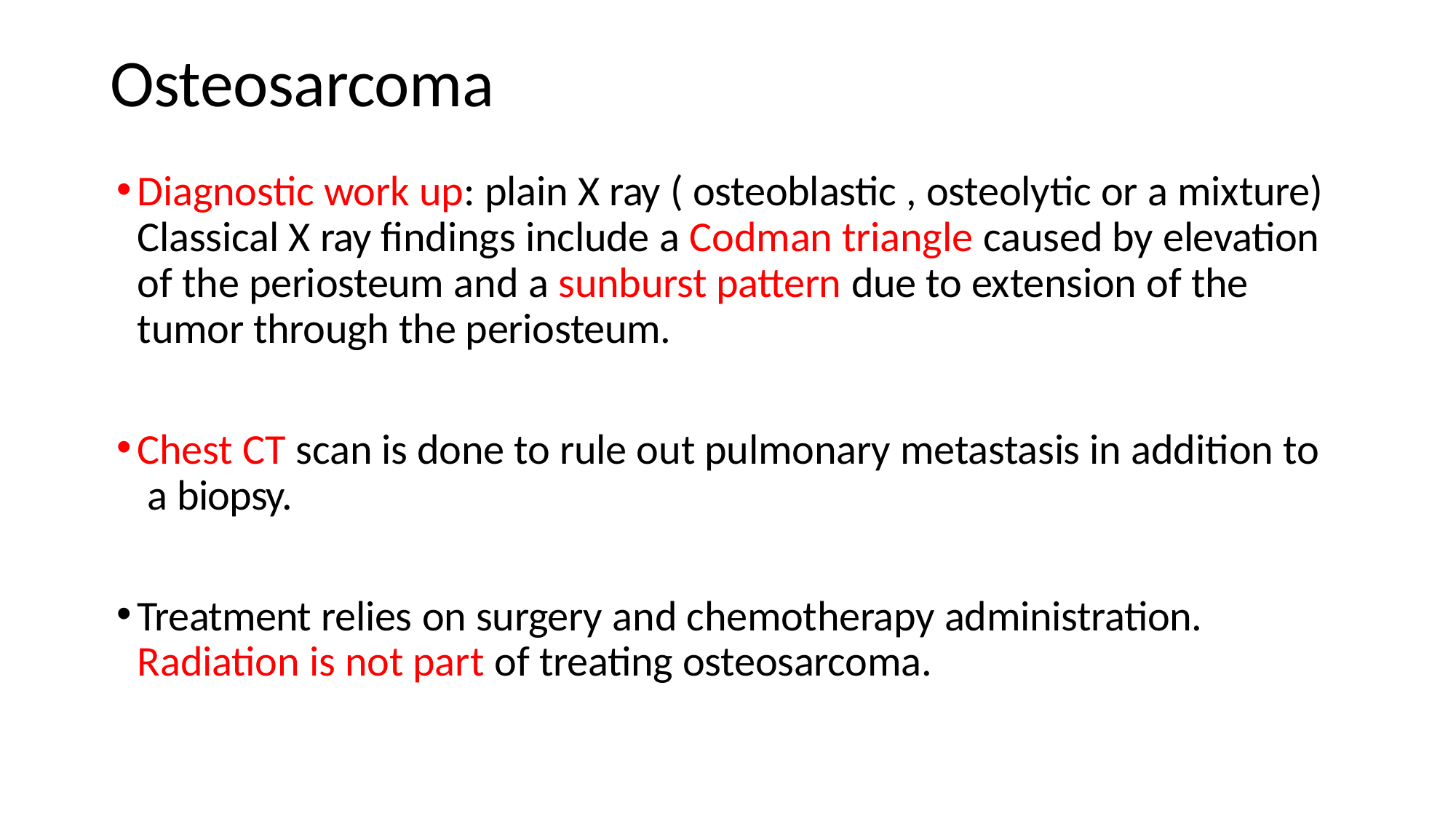

# Osteosarcoma
Diagnostic work up: plain X ray ( osteoblastic , osteolytic or a mixture)  Classical X ray findings include a Codman triangle caused by elevation  of the periosteum and a sunburst pattern due to extension of the  tumor through the periosteum.

Chest CT scan is done to rule out pulmonary metastasis in addition to  a biopsy.

Treatment relies on surgery and chemotherapy administration.  Radiation is not part of treating osteosarcoma.